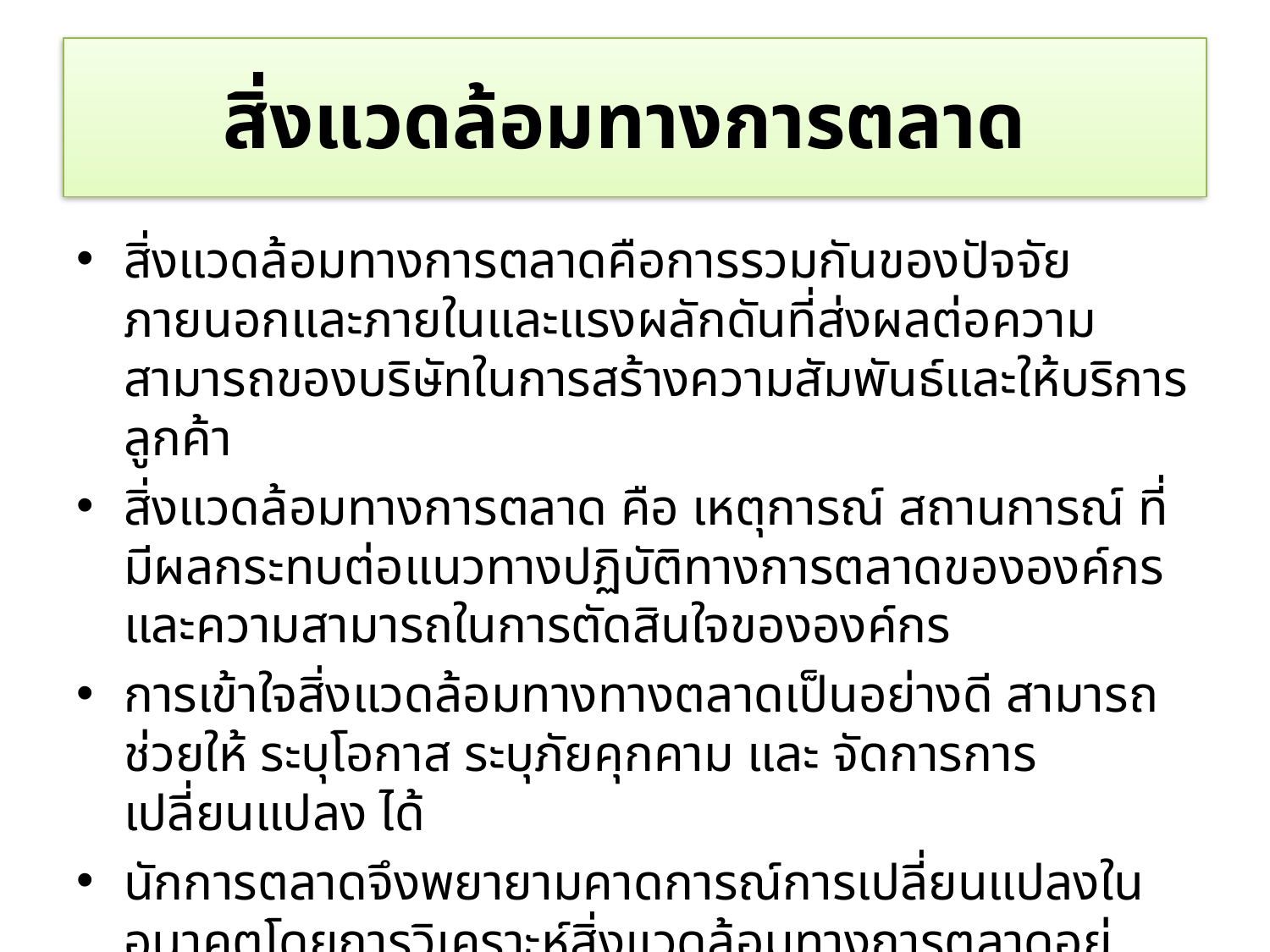

# สิ่งแวดล้อมทางการตลาด
สิ่งแวดล้อมทางการตลาดคือการรวมกันของปัจจัยภายนอกและภายในและแรงผลักดันที่ส่งผลต่อความสามารถของบริษัทในการสร้างความสัมพันธ์และให้บริการลูกค้า
สิ่งแวดล้อมทางการตลาด คือ เหตุการณ์ สถานการณ์ ที่มีผลกระทบต่อแนวทางปฏิบัติทางการตลาดขององค์กร และความสามารถในการตัดสินใจขององค์กร
การเข้าใจสิ่งแวดล้อมทางทางตลาดเป็นอย่างดี สามารถช่วยให้ ระบุโอกาส ระบุภัยคุกคาม และ จัดการการเปลี่ยนแปลง ได้
นักการตลาดจึงพยายามคาดการณ์การเปลี่ยนแปลงในอนาคตโดยการวิเคราะห์สิ่งแวดล้อมทางการตลาดอยู่เสมอ เพราะถือเป็นความท้าทายและโอกาสสำหรับบริษัท ที่จะสามารถช่วยให้นักการตลาดเปลี่ยนแปลงกลยุทธ์และแผนงานเพื่อความสำเร็จในทั้งในระยะสั้นและระยะยาวของบริษัท